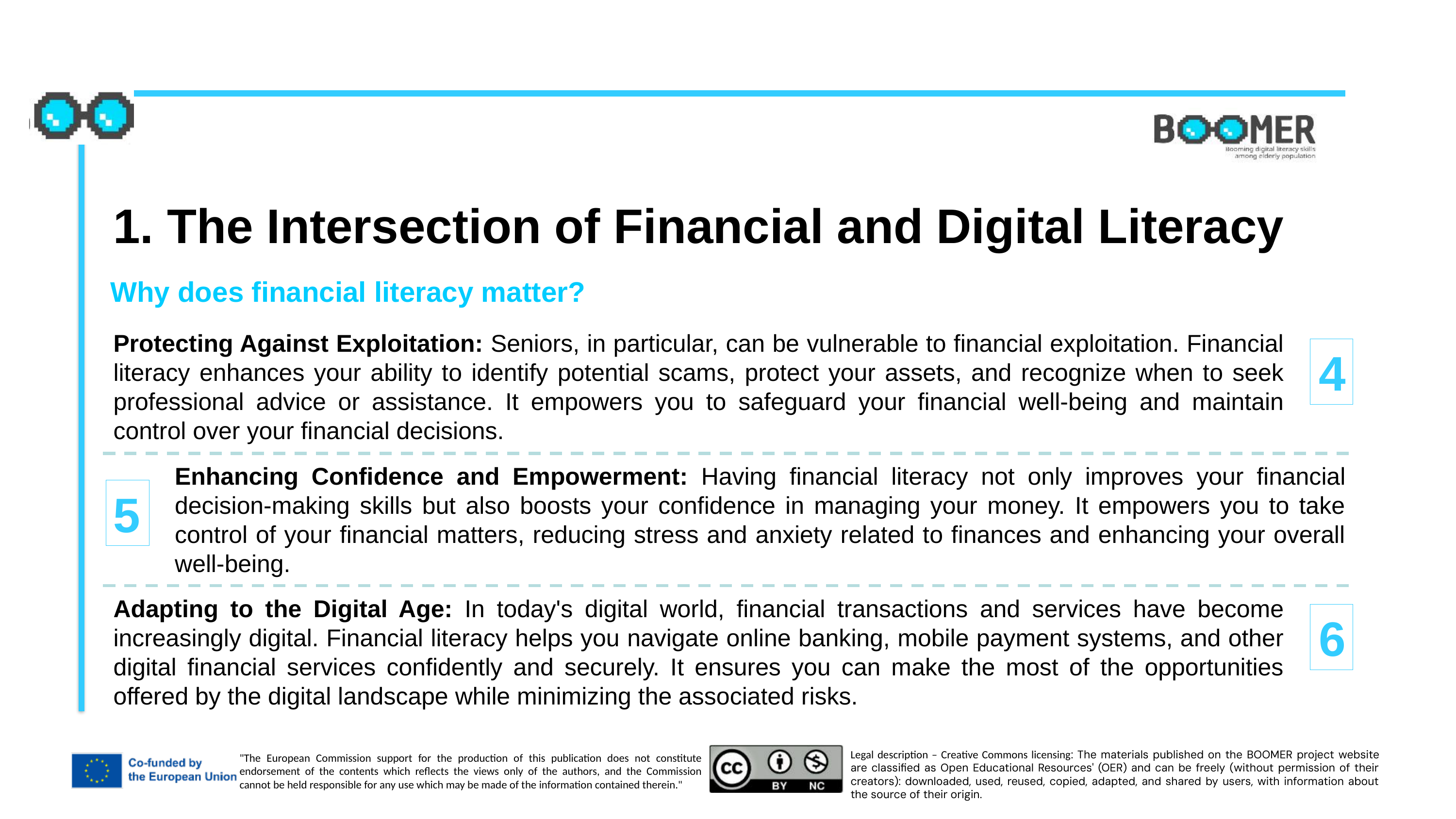

1. The Intersection of Financial and Digital Literacy
Why does financial literacy matter?
Protecting Against Exploitation: Seniors, in particular, can be vulnerable to financial exploitation. Financial literacy enhances your ability to identify potential scams, protect your assets, and recognize when to seek professional advice or assistance. It empowers you to safeguard your financial well-being and maintain control over your financial decisions.
4
Enhancing Confidence and Empowerment: Having financial literacy not only improves your financial decision-making skills but also boosts your confidence in managing your money. It empowers you to take control of your financial matters, reducing stress and anxiety related to finances and enhancing your overall well-being.
5
Adapting to the Digital Age: In today's digital world, financial transactions and services have become increasingly digital. Financial literacy helps you navigate online banking, mobile payment systems, and other digital financial services confidently and securely. It ensures you can make the most of the opportunities offered by the digital landscape while minimizing the associated risks.
6